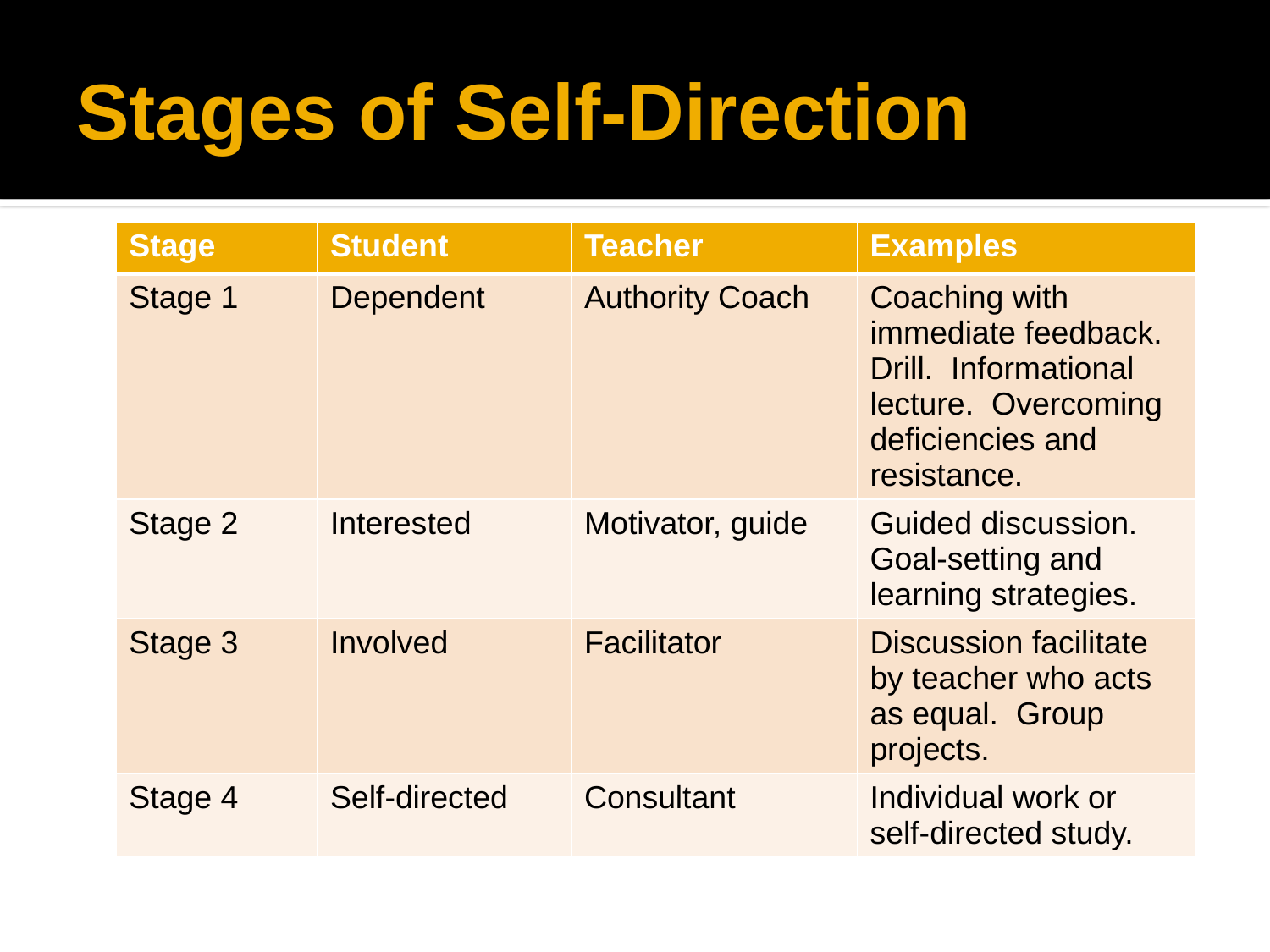

# Stages of Self-Direction
																																																																																								       (Grow 129).
| Stage | Student | Teacher | Examples |
| --- | --- | --- | --- |
| Stage 1 | Dependent | Authority Coach | Coaching with immediate feedback. Drill. Informational lecture. Overcoming deficiencies and resistance. |
| Stage 2 | Interested | Motivator, guide | Guided discussion. Goal-setting and learning strategies. |
| Stage 3 | Involved | Facilitator | Discussion facilitate by teacher who acts as equal. Group projects. |
| Stage 4 | Self-directed | Consultant | Individual work or self-directed study. |